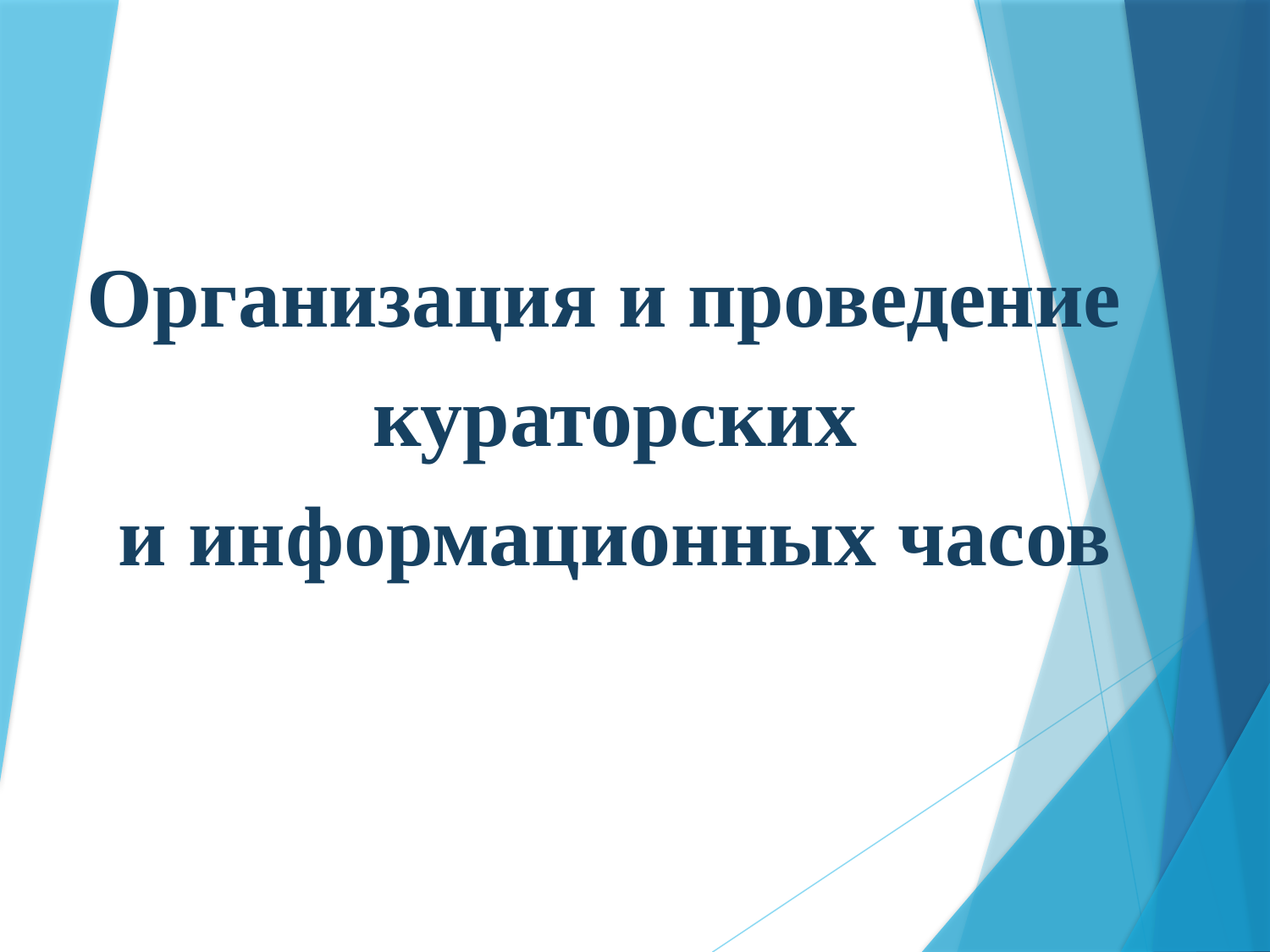

#
Организация и проведение
кураторских
и информационных часов